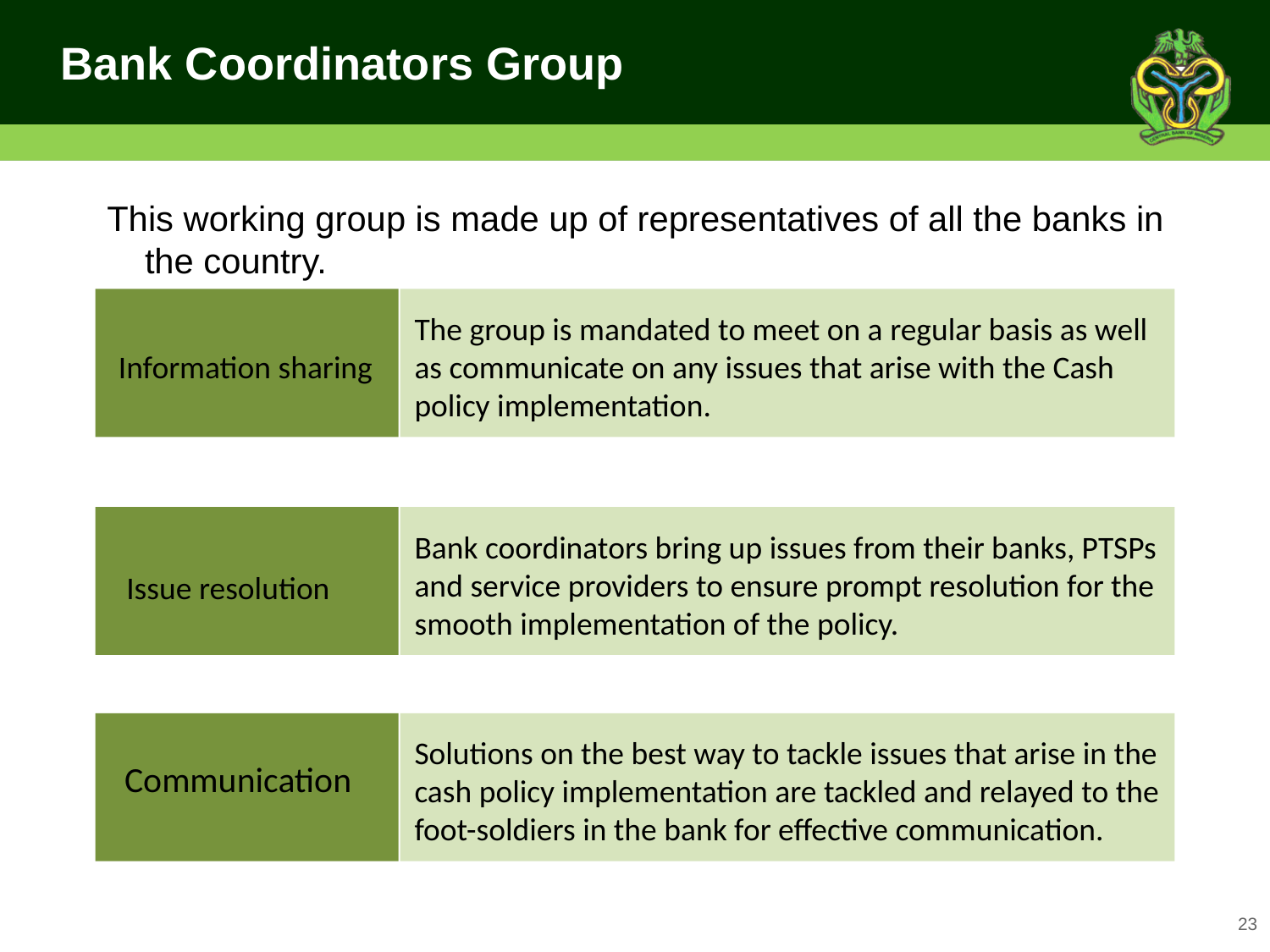

Bank Coordinators Group
 This working group is made up of representatives of all the banks in the country.

The group is mandated to meet on a regular basis as well as communicate on any issues that arise with the Cash policy implementation.
Information sharing

Bank coordinators bring up issues from their banks, PTSPs and service providers to ensure prompt resolution for the smooth implementation of the policy.

Issue resolution

Solutions on the best way to tackle issues that arise in the cash policy implementation are tackled and relayed to the foot-soldiers in the bank for effective communication.
Communication